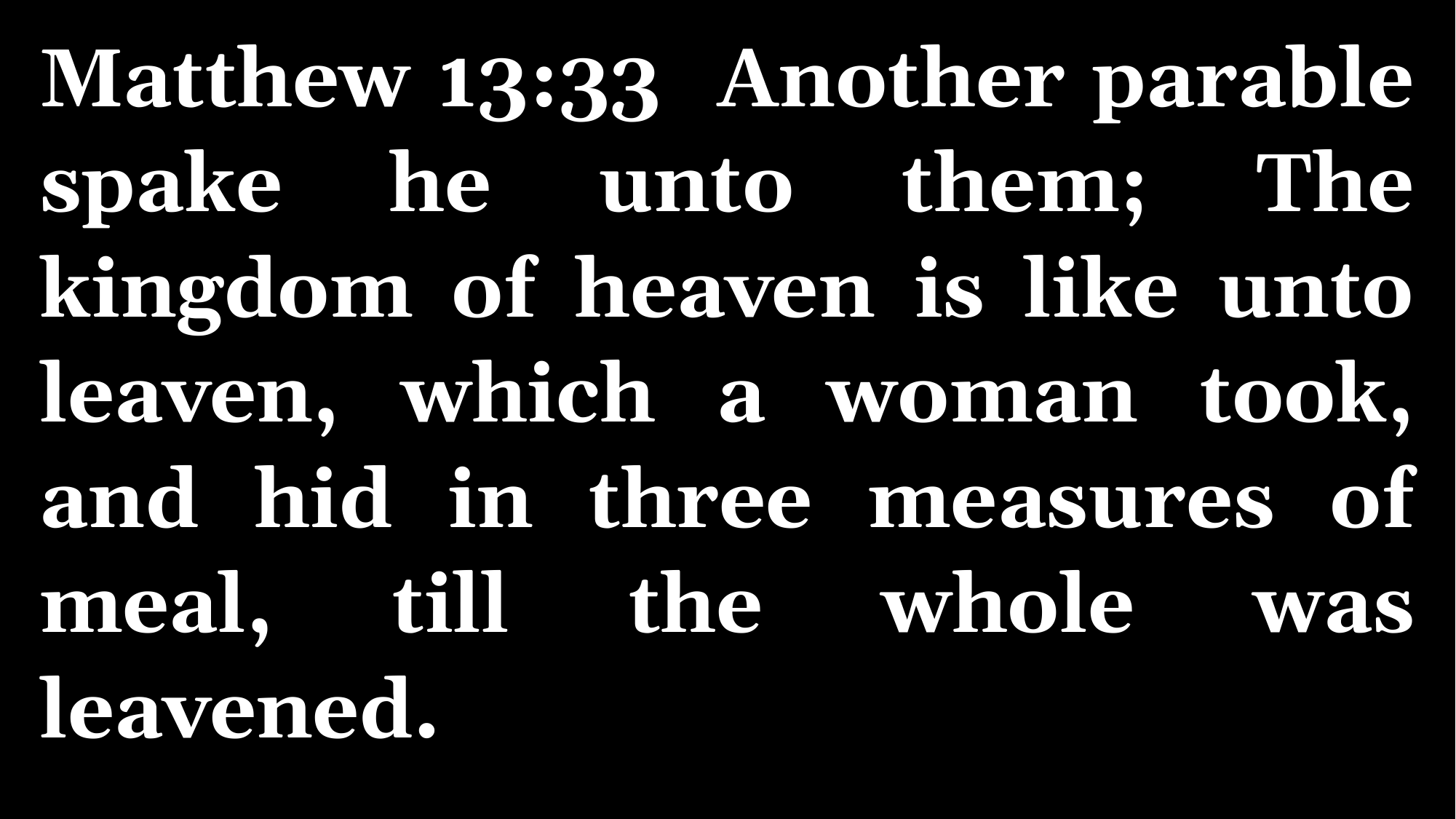

Matthew 13:33  Another parable spake he unto them; The kingdom of heaven is like unto leaven, which a woman took, and hid in three measures of meal, till the whole was leavened.